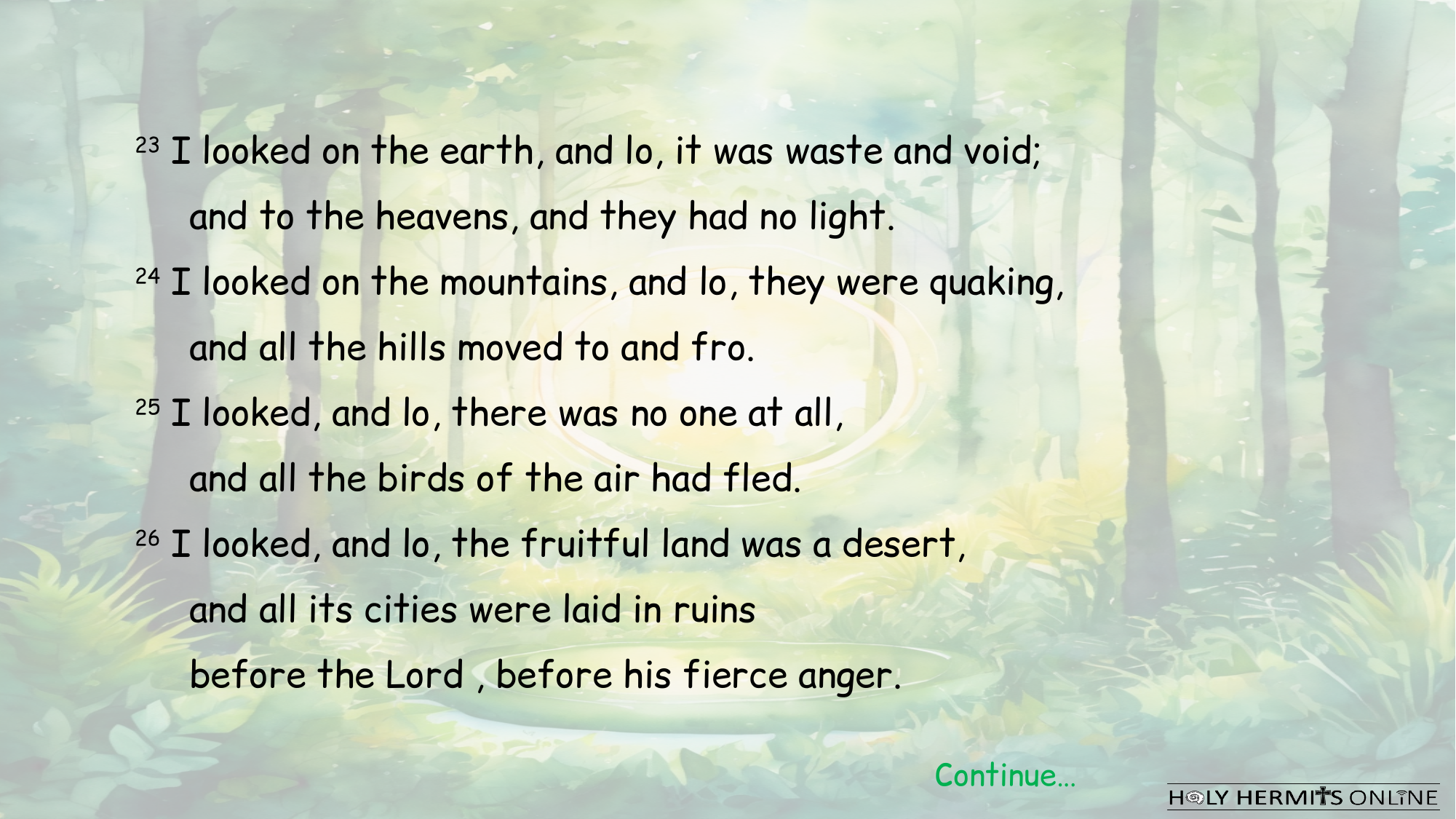

23 I looked on the earth, and lo, it was waste and void;
     and to the heavens, and they had no light.
24 I looked on the mountains, and lo, they were quaking,
     and all the hills moved to and fro.
25 I looked, and lo, there was no one at all,
     and all the birds of the air had fled.
26 I looked, and lo, the fruitful land was a desert,
     and all its cities were laid in ruins
     before the Lord , before his fierce anger.
Continue…